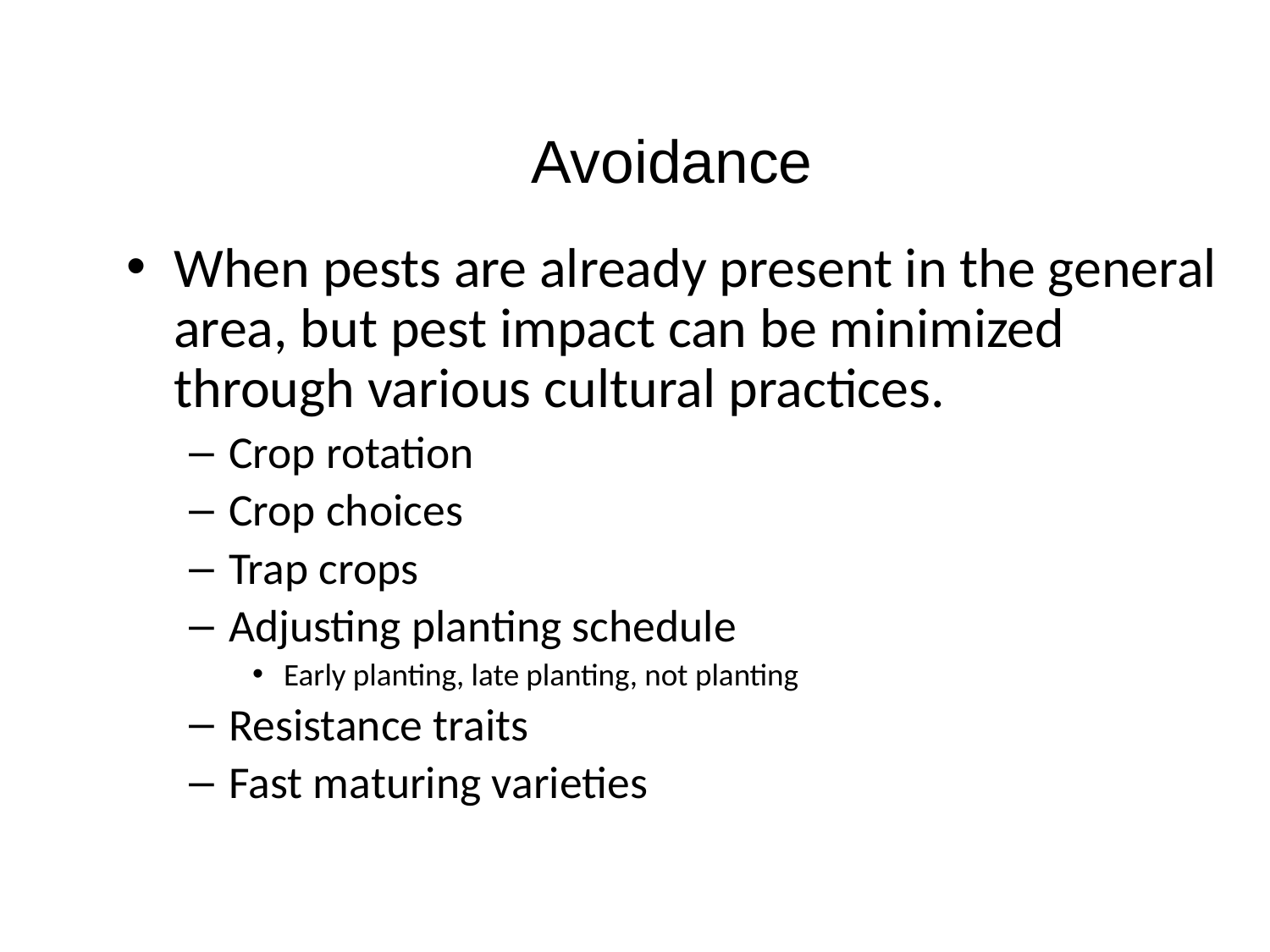

# Avoidance
When pests are already present in the general area, but pest impact can be minimized through various cultural practices.
Crop rotation
Crop choices
Trap crops
Adjusting planting schedule
Early planting, late planting, not planting
Resistance traits
Fast maturing varieties